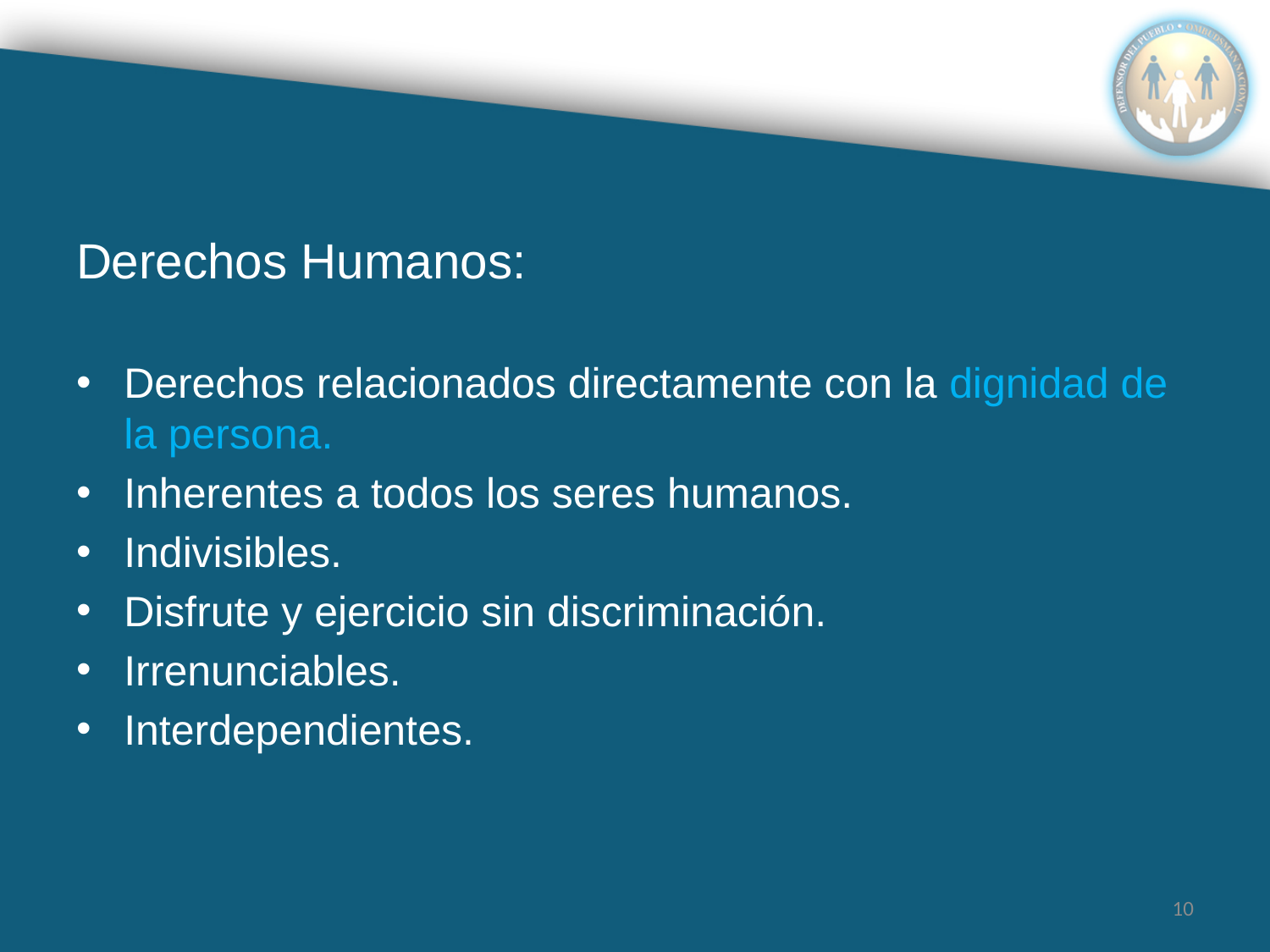

#
Derechos Humanos:
Derechos relacionados directamente con la dignidad de la persona.
Inherentes a todos los seres humanos.
Indivisibles.
Disfrute y ejercicio sin discriminación.
Irrenunciables.
Interdependientes.

10